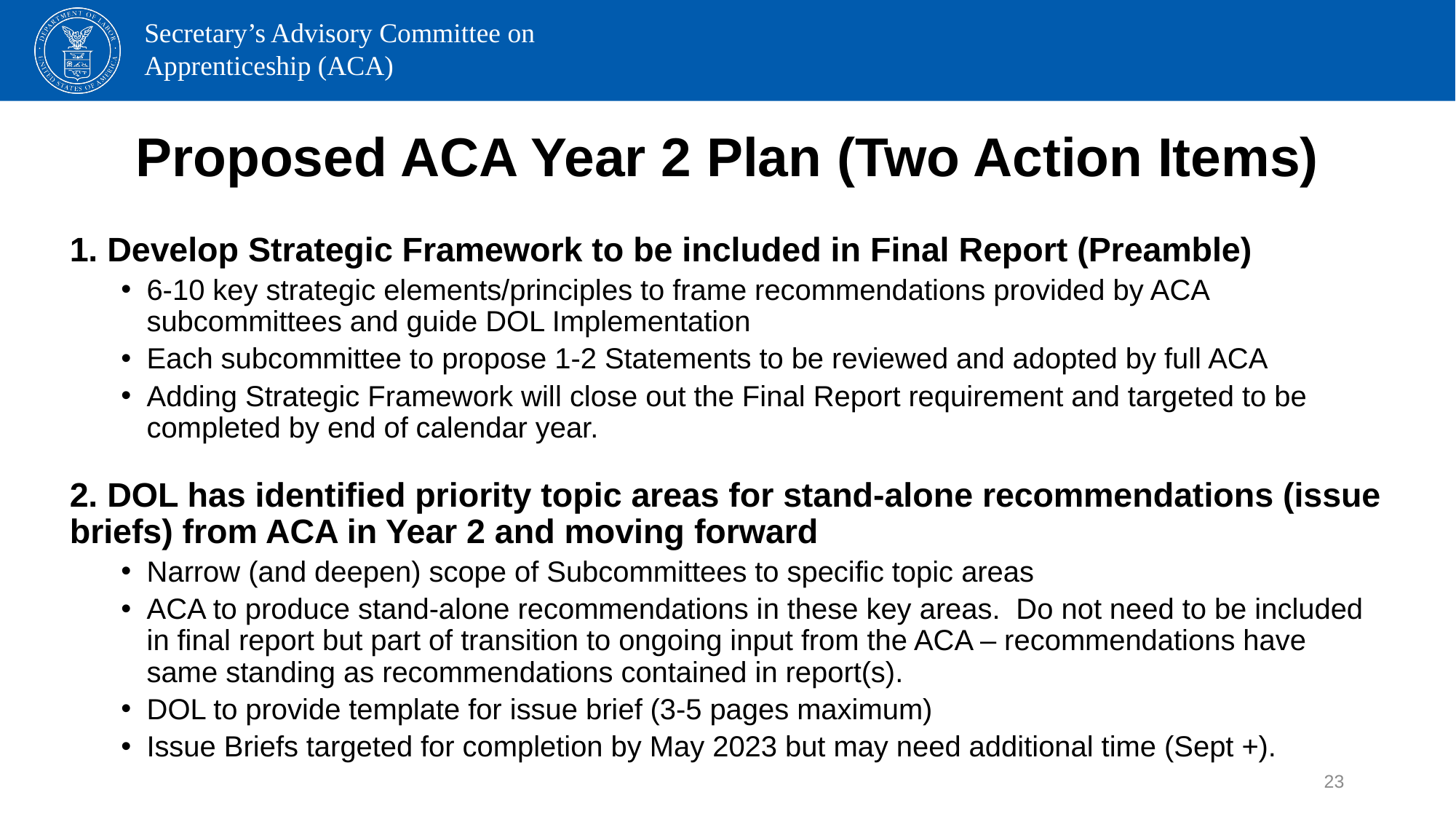

# Proposed ACA Year 2 Plan (Two Action Items)
1. Develop Strategic Framework to be included in Final Report (Preamble)
6-10 key strategic elements/principles to frame recommendations provided by ACA subcommittees and guide DOL Implementation
Each subcommittee to propose 1-2 Statements to be reviewed and adopted by full ACA
Adding Strategic Framework will close out the Final Report requirement and targeted to be completed by end of calendar year.

2. DOL has identified priority topic areas for stand-alone recommendations (issue briefs) from ACA in Year 2 and moving forward
Narrow (and deepen) scope of Subcommittees to specific topic areas
ACA to produce stand-alone recommendations in these key areas.  Do not need to be included in final report but part of transition to ongoing input from the ACA – recommendations have same standing as recommendations contained in report(s).
DOL to provide template for issue brief (3-5 pages maximum)
Issue Briefs targeted for completion by May 2023 but may need additional time (Sept +).
23